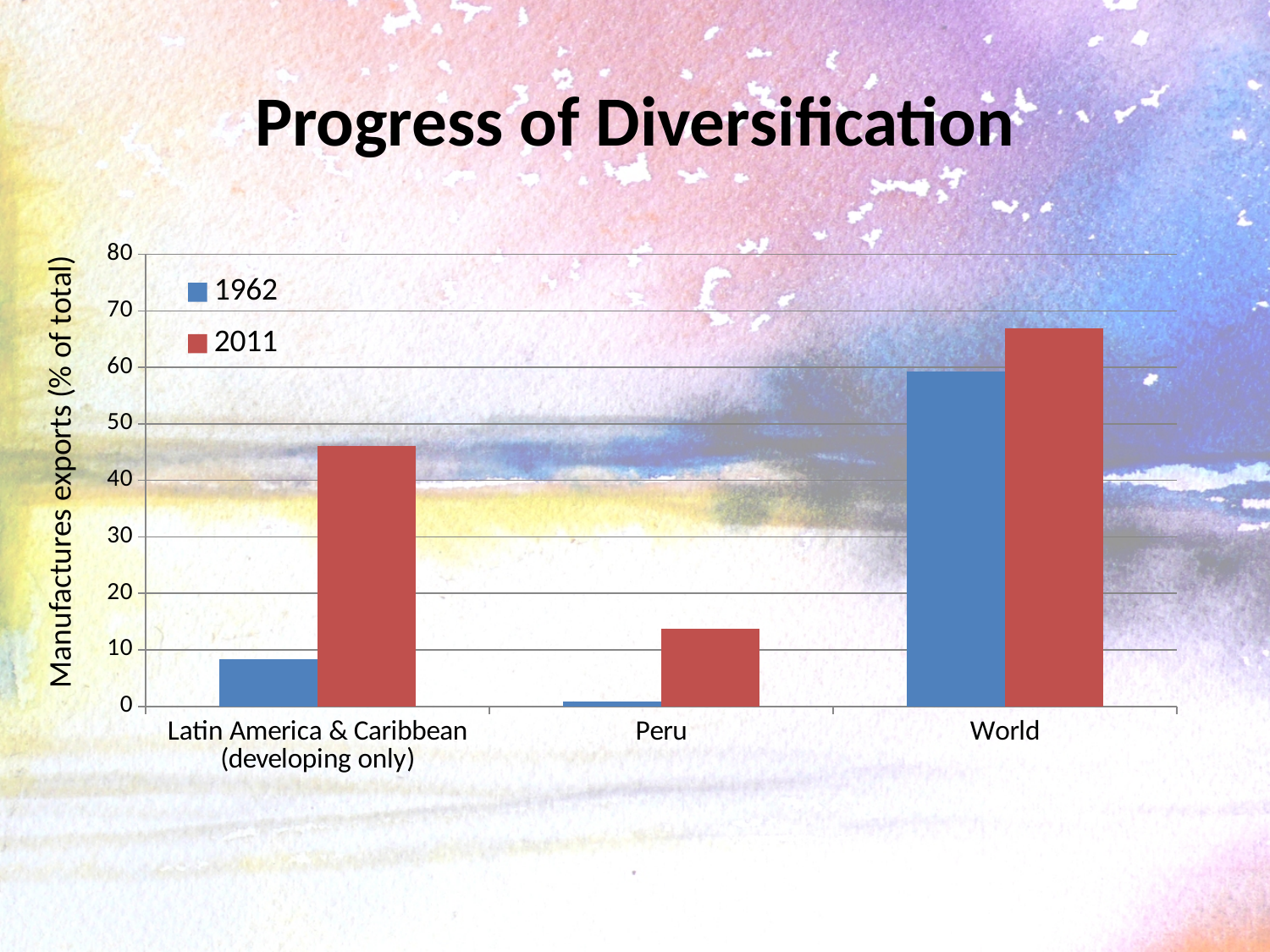

# Progress of Diversification

### Chart

| Category | 1962 | 2011 |
|---|---|---|
| Latin America & Caribbean (developing only) | 8.34128342094773 | 46.01402689766753 |
| Peru | 0.8762336899470634 | 13.736337973533441 |
| World | 59.27070164889138 | 66.9572298866946 |
Manufactures exports (% of total)